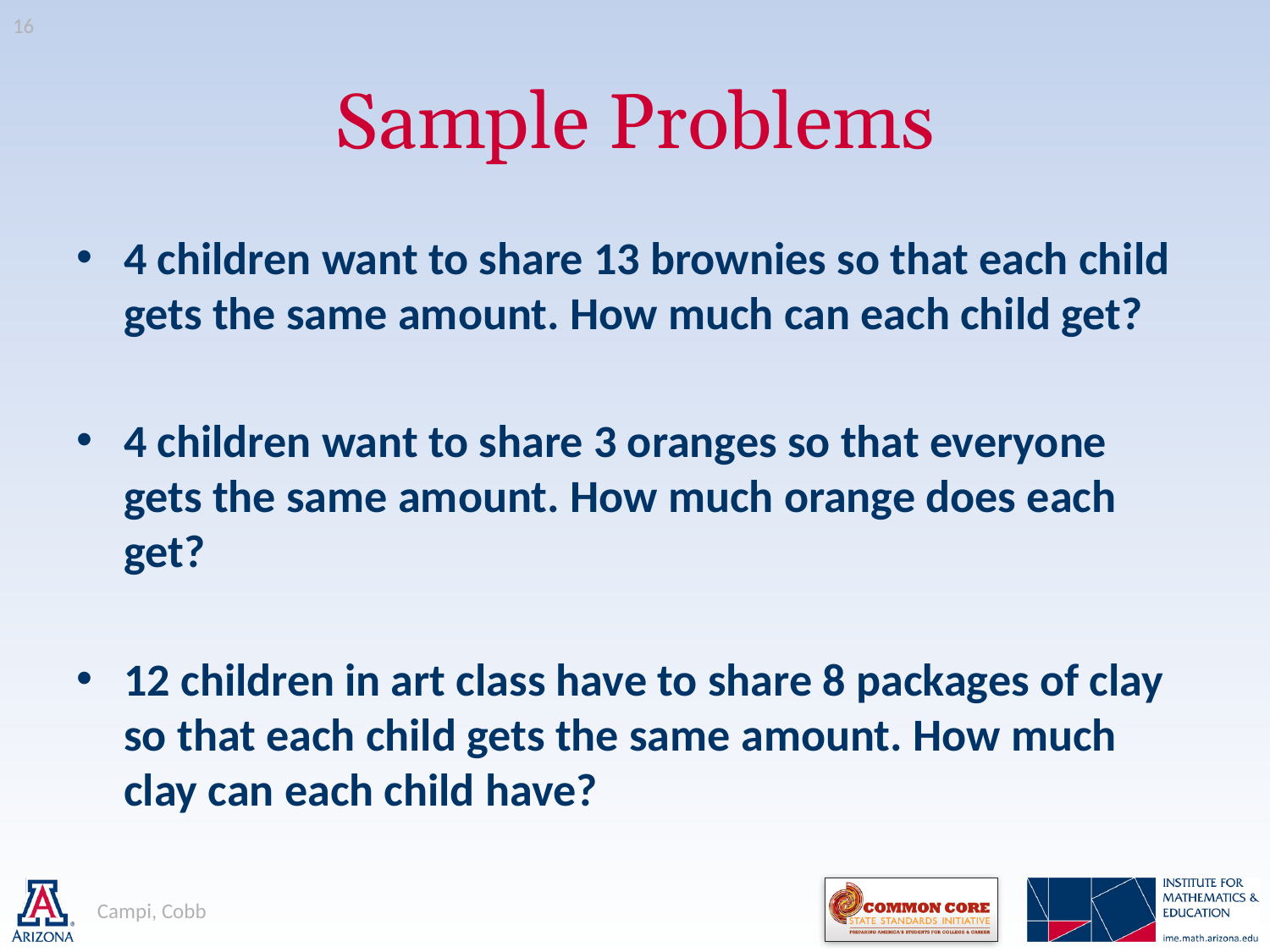

16
# Sample Problems
4 children want to share 13 brownies so that each child gets the same amount. How much can each child get?

4 children want to share 3 oranges so that everyone gets the same amount. How much orange does each get?

12 children in art class have to share 8 packages of clay so that each child gets the same amount. How much clay can each child have?

Campi, Cobb